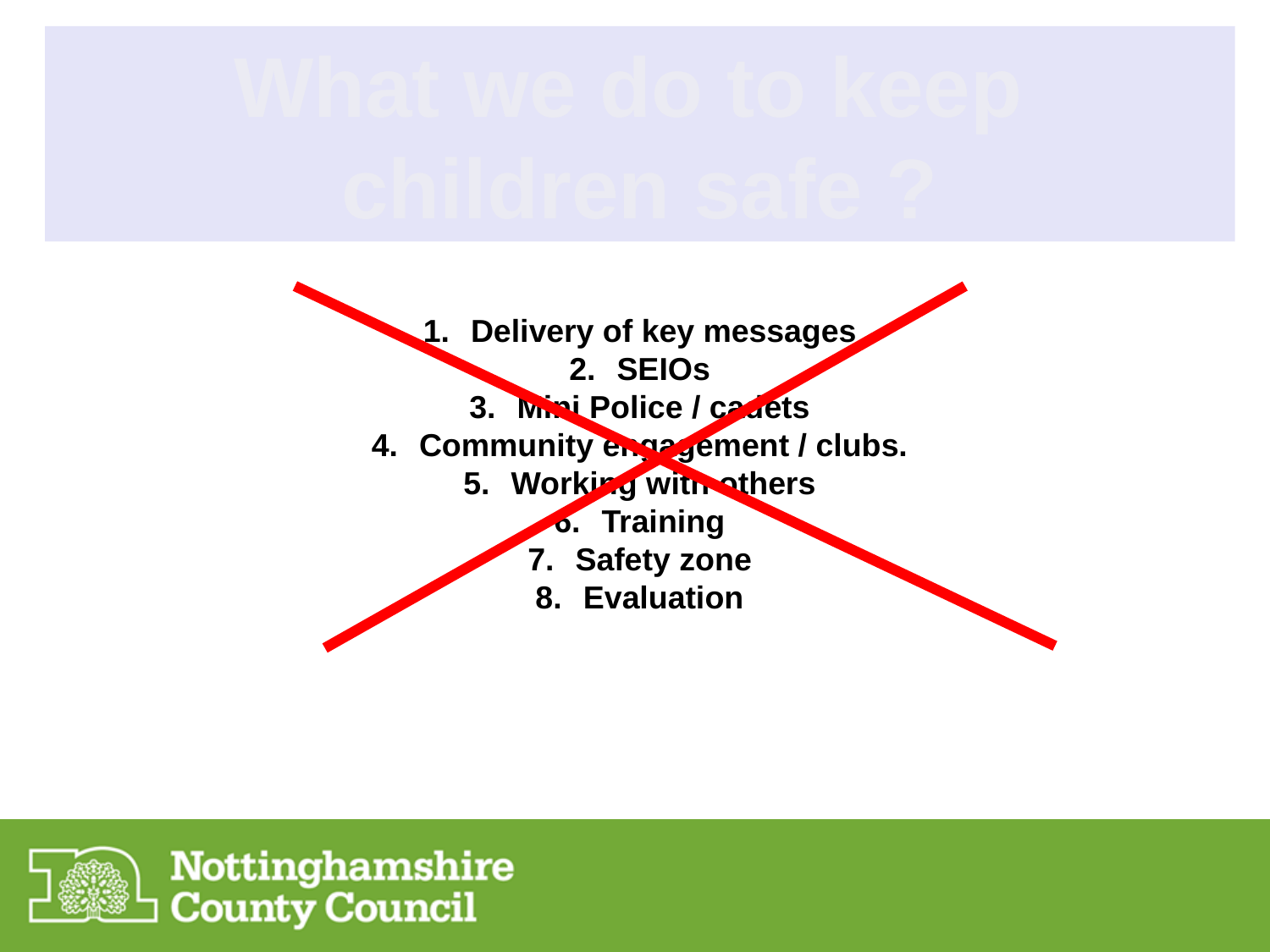

What we do to keep
children safe ?

Delivery of key messages
SEIOs
Mini Police / cadets
Community engagement / clubs.
Working with others
Training
Safety zone
Evaluation